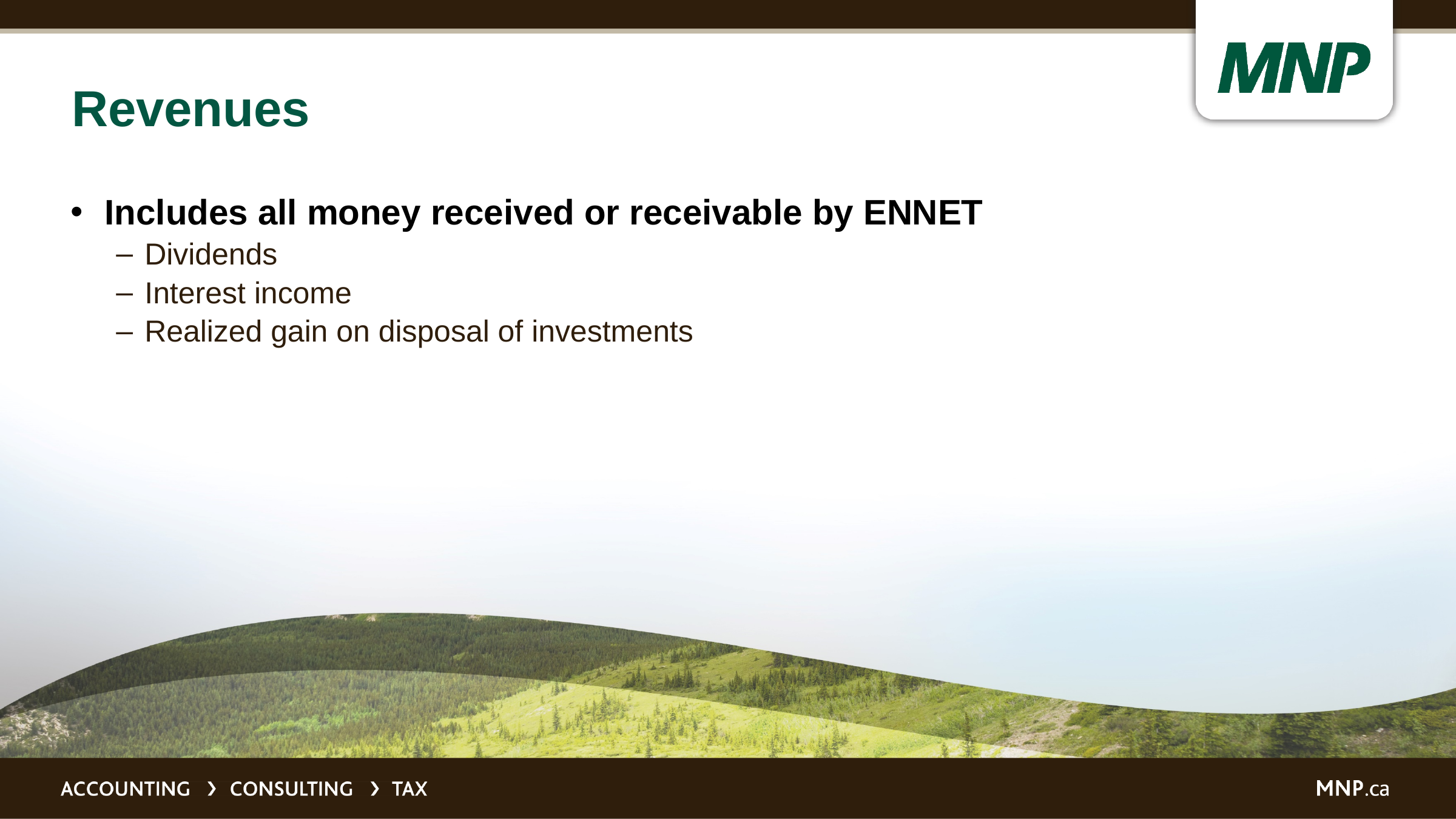

# Revenues
Includes all money received or receivable by ENNET
Dividends
Interest income
Realized gain on disposal of investments